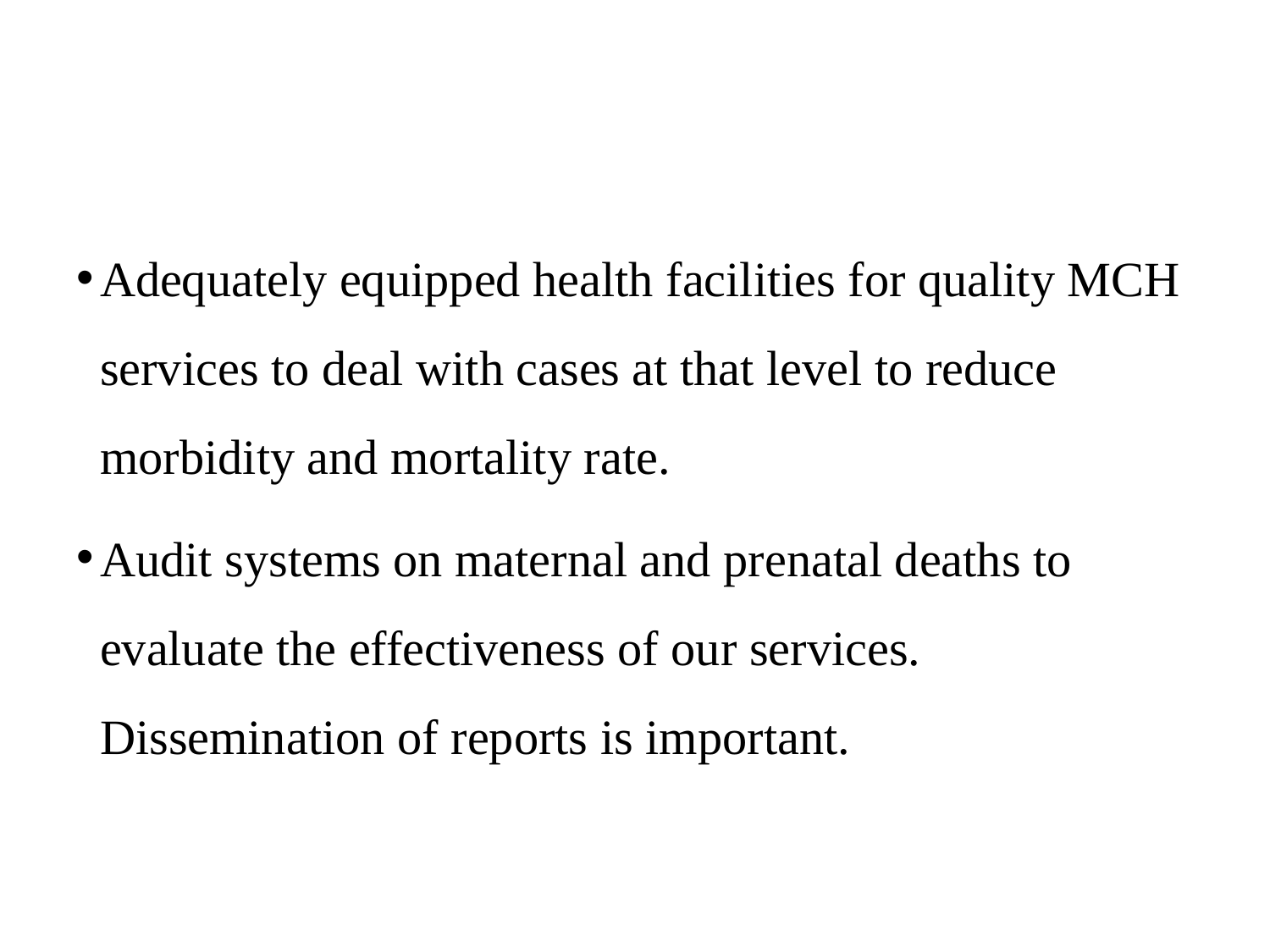

#
Adequately equipped health facilities for quality MCH services to deal with cases at that level to reduce morbidity and mortality rate.
Audit systems on maternal and prenatal deaths to evaluate the effectiveness of our services. Dissemination of reports is important.